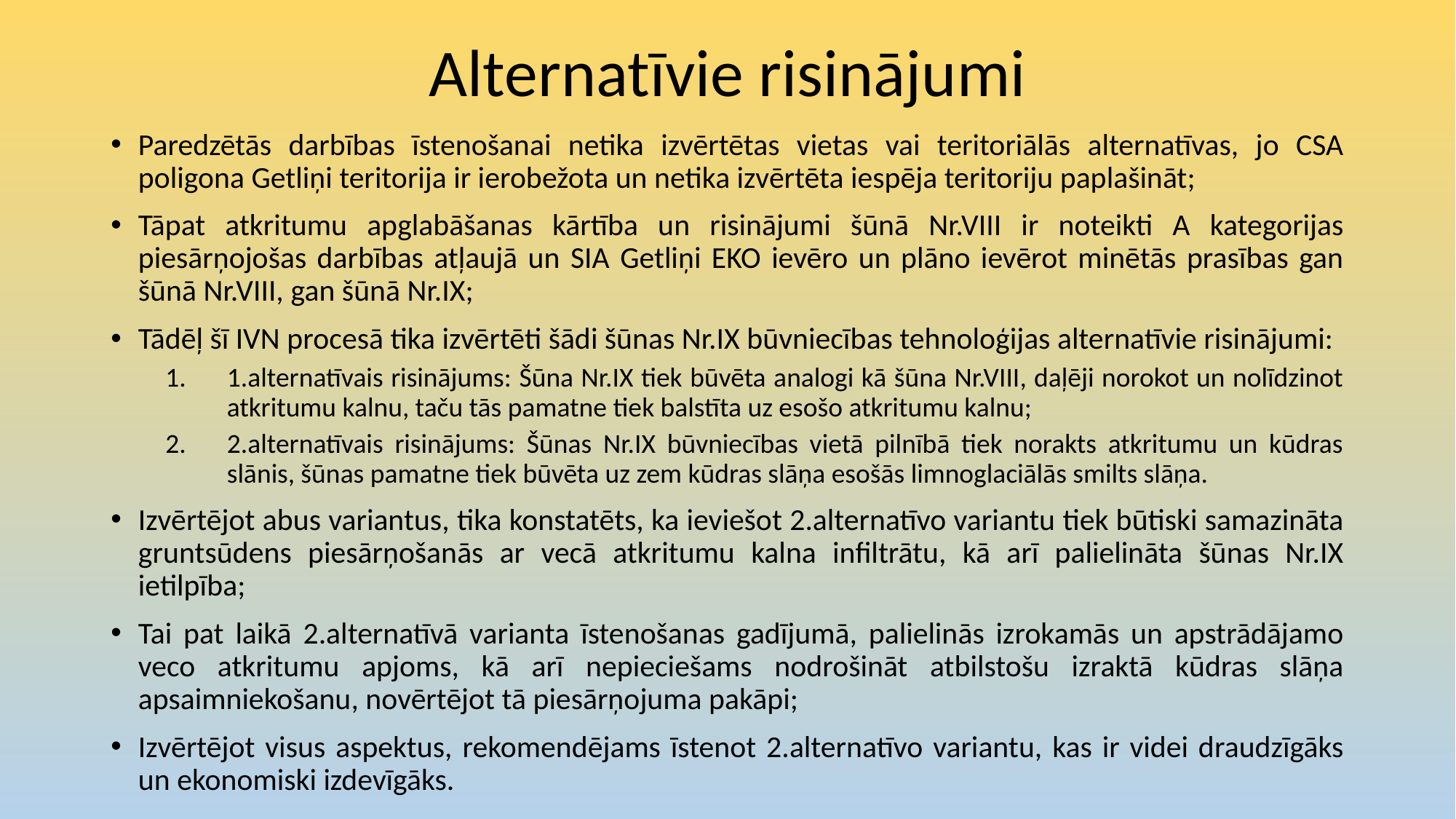

# Alternatīvie risinājumi
Paredzētās darbības īstenošanai netika izvērtētas vietas vai teritoriālās alternatīvas, jo CSA poligona Getliņi teritorija ir ierobežota un netika izvērtēta iespēja teritoriju paplašināt;
Tāpat atkritumu apglabāšanas kārtība un risinājumi šūnā Nr.VIII ir noteikti A kategorijas piesārņojošas darbības atļaujā un SIA Getliņi EKO ievēro un plāno ievērot minētās prasības gan šūnā Nr.VIII, gan šūnā Nr.IX;
Tādēļ šī IVN procesā tika izvērtēti šādi šūnas Nr.IX būvniecības tehnoloģijas alternatīvie risinājumi:
1.alternatīvais risinājums: Šūna Nr.IX tiek būvēta analogi kā šūna Nr.VIII, daļēji norokot un nolīdzinot atkritumu kalnu, taču tās pamatne tiek balstīta uz esošo atkritumu kalnu;
2.alternatīvais risinājums: Šūnas Nr.IX būvniecības vietā pilnībā tiek norakts atkritumu un kūdras slānis, šūnas pamatne tiek būvēta uz zem kūdras slāņa esošās limnoglaciālās smilts slāņa.
Izvērtējot abus variantus, tika konstatēts, ka ieviešot 2.alternatīvo variantu tiek būtiski samazināta gruntsūdens piesārņošanās ar vecā atkritumu kalna infiltrātu, kā arī palielināta šūnas Nr.IX ietilpība;
Tai pat laikā 2.alternatīvā varianta īstenošanas gadījumā, palielinās izrokamās un apstrādājamo veco atkritumu apjoms, kā arī nepieciešams nodrošināt atbilstošu izraktā kūdras slāņa apsaimniekošanu, novērtējot tā piesārņojuma pakāpi;
Izvērtējot visus aspektus, rekomendējams īstenot 2.alternatīvo variantu, kas ir videi draudzīgāks un ekonomiski izdevīgāks.